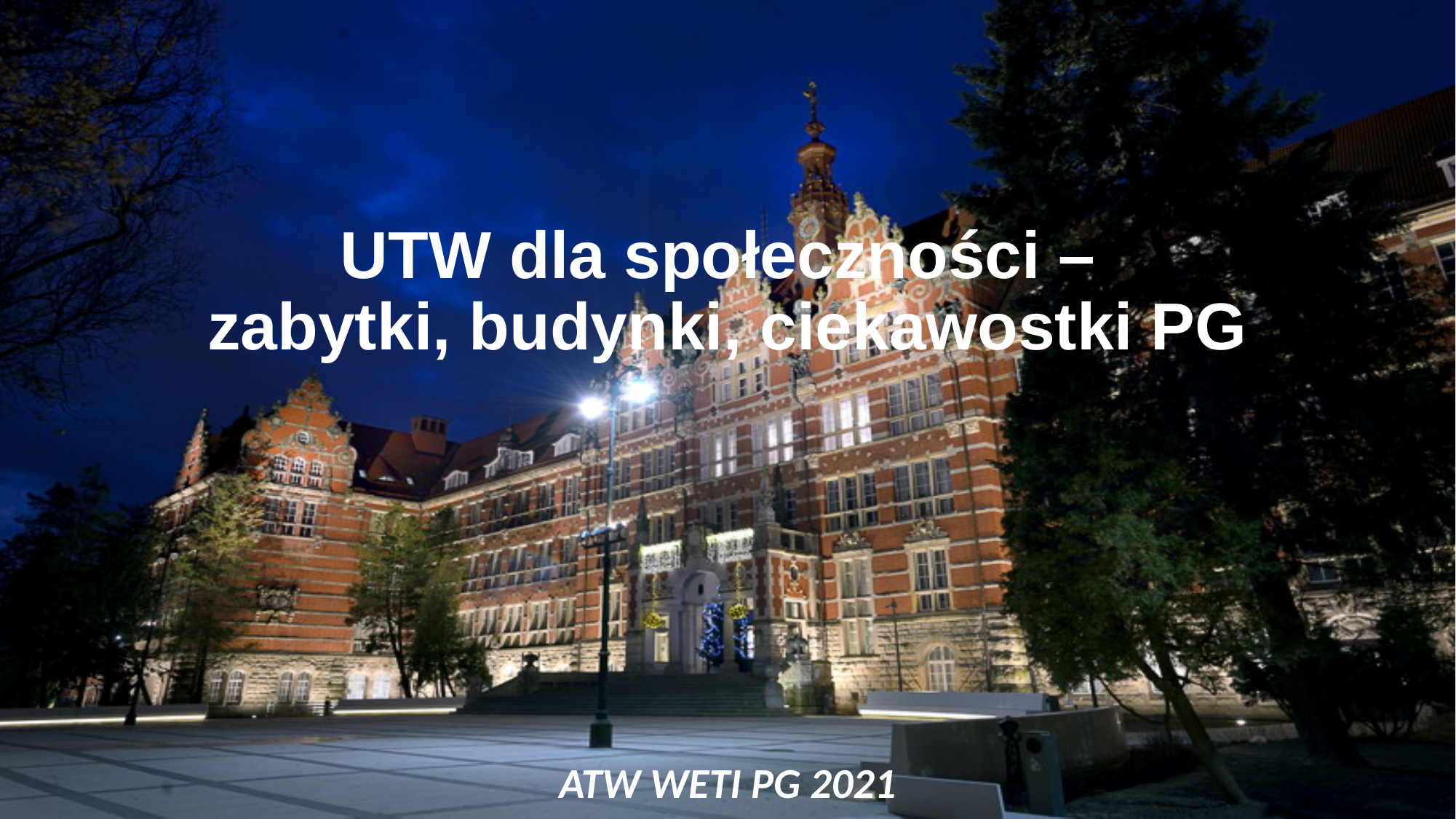

# UTW dla społeczności – zabytki, budynki, ciekawostki PG
ATW WETI PG 2021